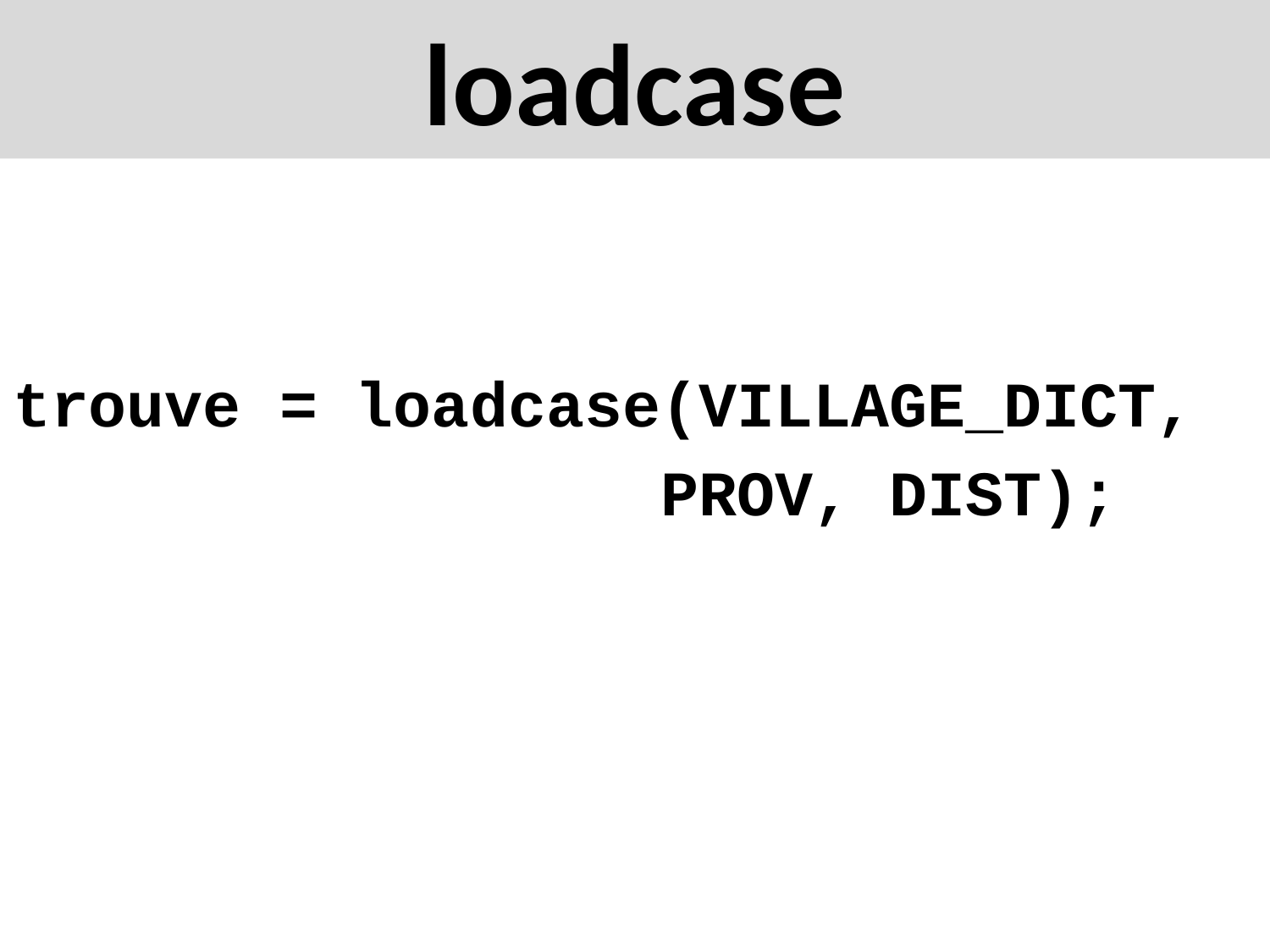

# loadcase

trouve = loadcase(VILLAGE_DICT,
                 PROV, DIST);